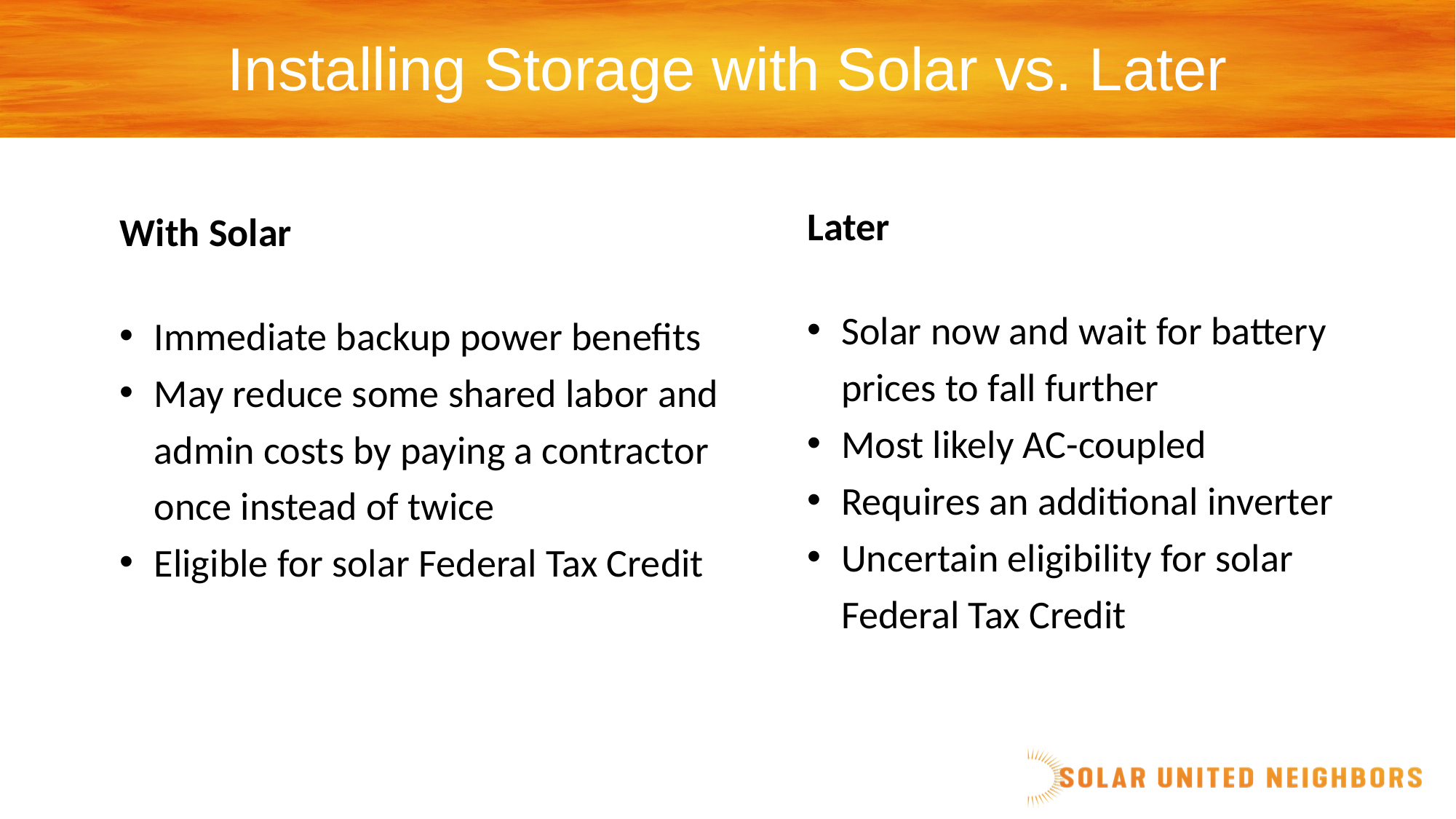

Installing Storage with Solar vs. Later
Later

Solar now and wait for battery prices to fall further
Most likely AC-coupled
Requires an additional inverter
Uncertain eligibility for solar Federal Tax Credit
With Solar

Immediate backup power benefits
May reduce some shared labor and admin costs by paying a contractor once instead of twice
Eligible for solar Federal Tax Credit